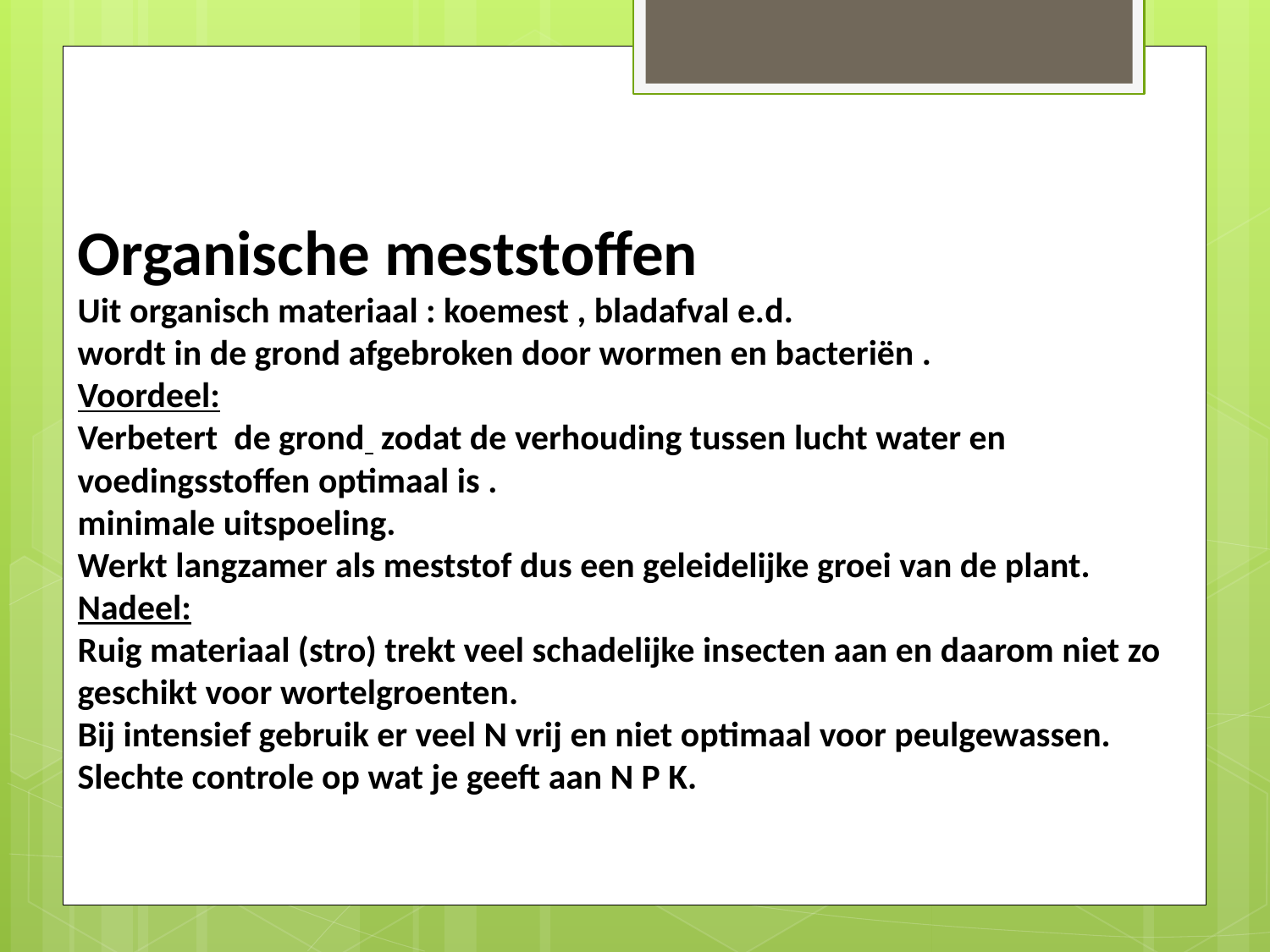

Organische meststoffen
Uit organisch materiaal : koemest , bladafval e.d.
wordt in de grond afgebroken door wormen en bacteriën .
Voordeel:
Verbetert  de grond  zodat de verhouding tussen lucht water en voedingsstoffen optimaal is .
minimale uitspoeling.
Werkt langzamer als meststof dus een geleidelijke groei van de plant.
Nadeel:
Ruig materiaal (stro) trekt veel schadelijke insecten aan en daarom niet zo geschikt voor wortelgroenten.
Bij intensief gebruik er veel N vrij en niet optimaal voor peulgewassen.
Slechte controle op wat je geeft aan N P K.